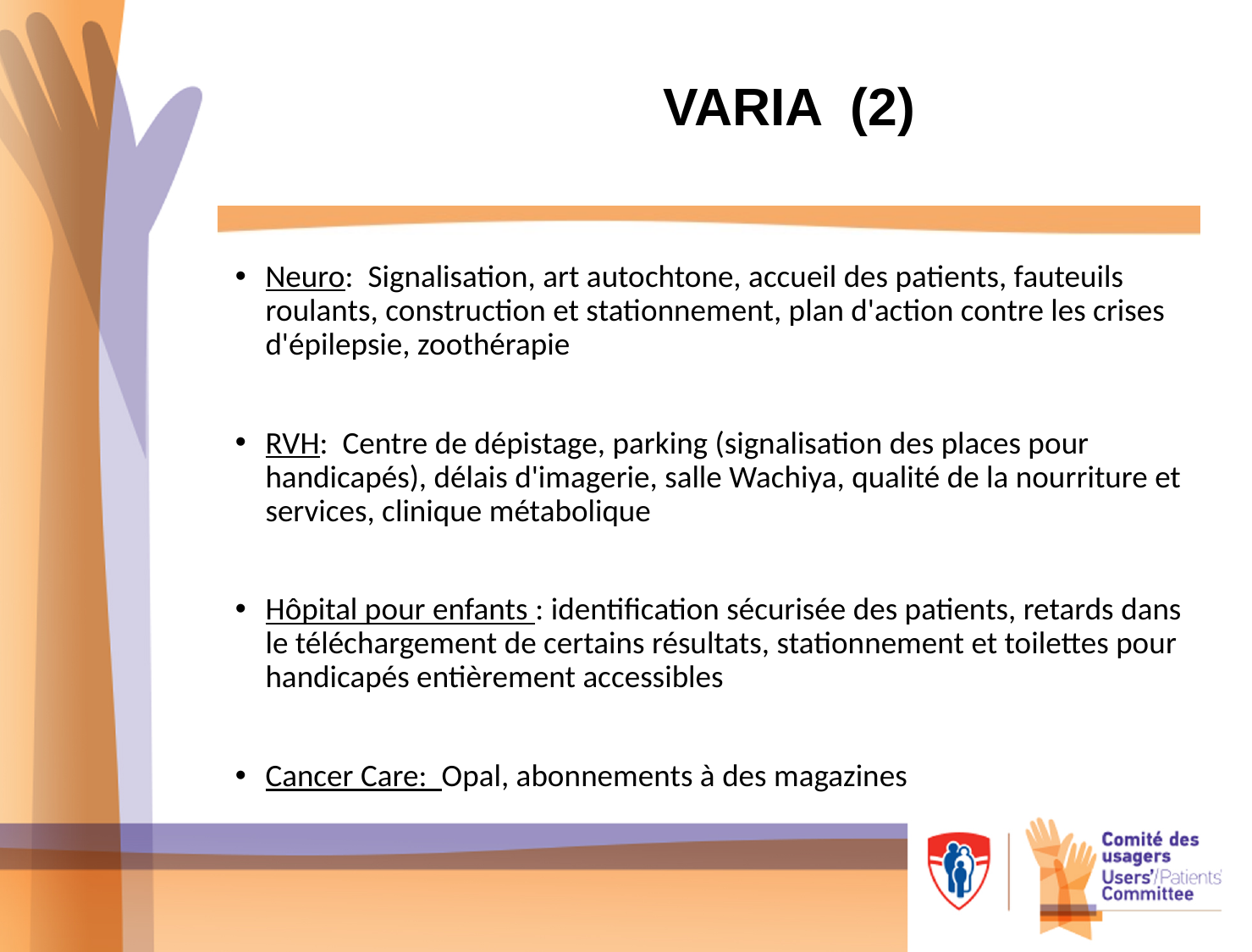

# VARIA  (2)

Neuro:  Signalisation, art autochtone, accueil des patients, fauteuils roulants, construction et stationnement, plan d'action contre les crises d'épilepsie, zoothérapie

RVH:  Centre de dépistage, parking (signalisation des places pour handicapés), délais d'imagerie, salle Wachiya, qualité de la nourriture et services, clinique métabolique

Hôpital pour enfants : identification sécurisée des patients, retards dans le téléchargement de certains résultats, stationnement et toilettes pour handicapés entièrement accessibles

Cancer Care:  Opal, abonnements à des magazines